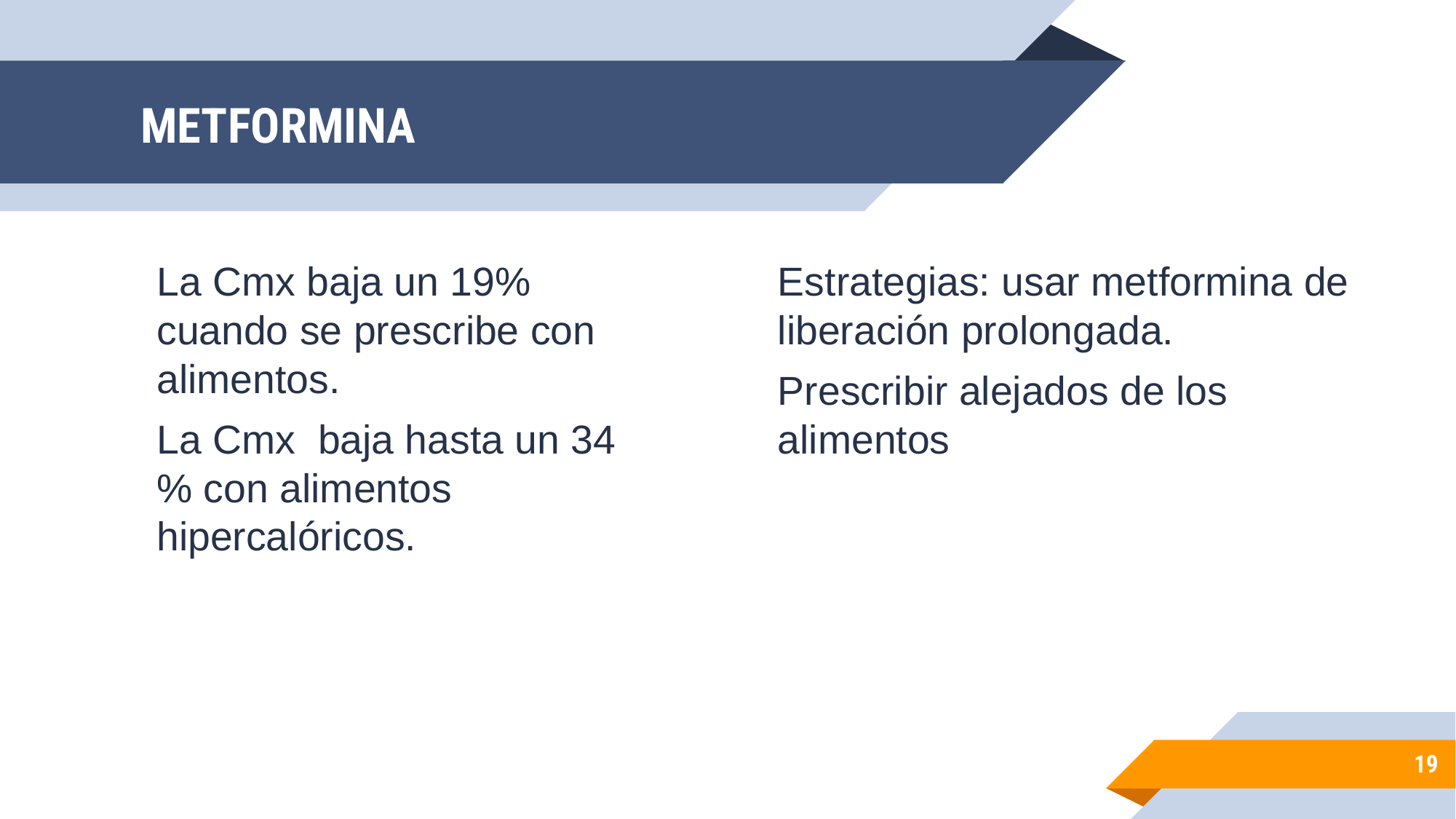

# METFORMINA
La Cmx baja un 19% cuando se prescribe con alimentos.
La Cmx  baja hasta un 34 % con alimentos hipercalóricos.

Estrategias: usar metformina de liberación prolongada.
Prescribir alejados de los alimentos

19